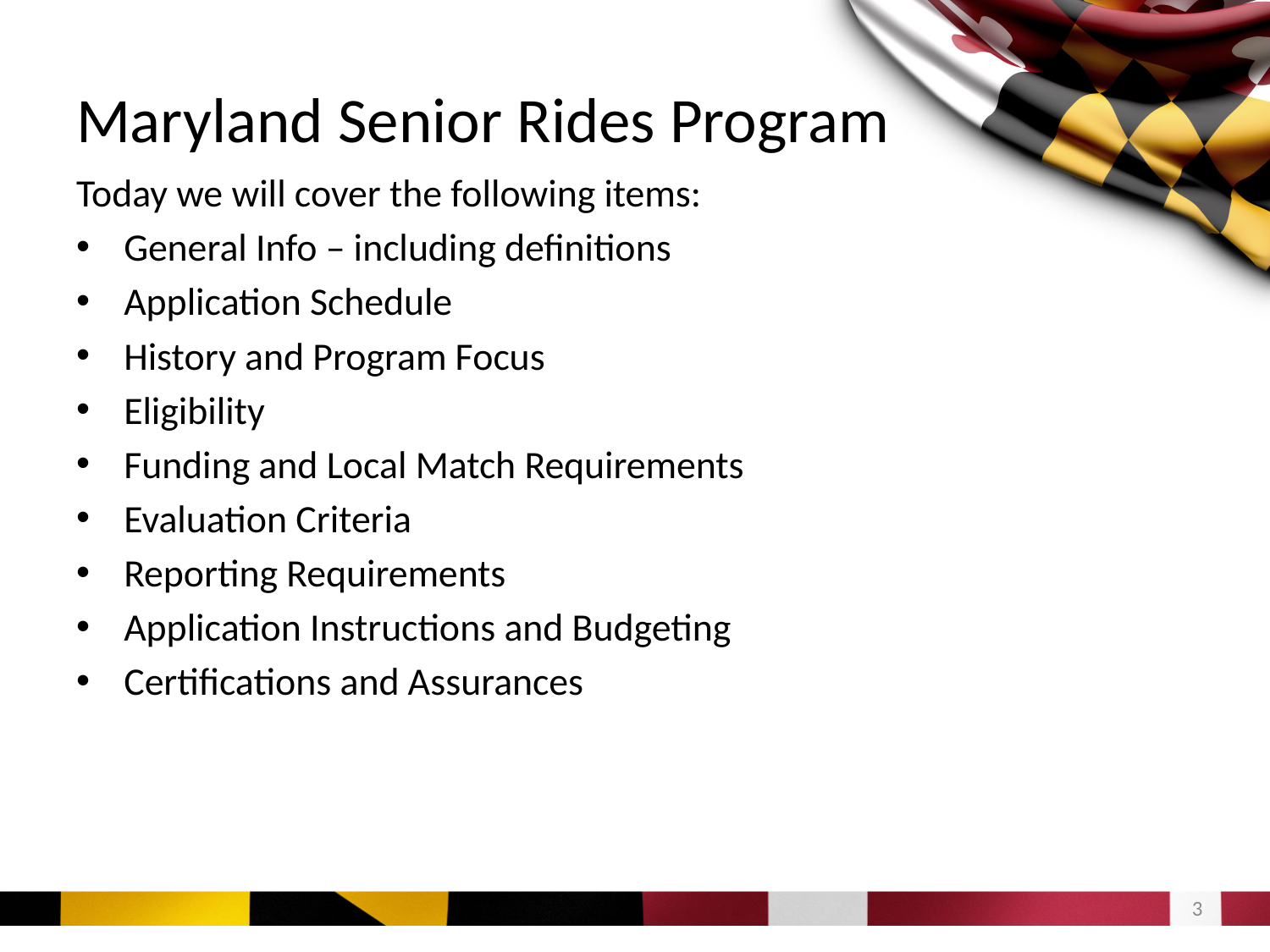

# Maryland Senior Rides Program
Today we will cover the following items:
General Info – including definitions
Application Schedule
History and Program Focus
Eligibility
Funding and Local Match Requirements
Evaluation Criteria
Reporting Requirements
Application Instructions and Budgeting
Certifications and Assurances

3